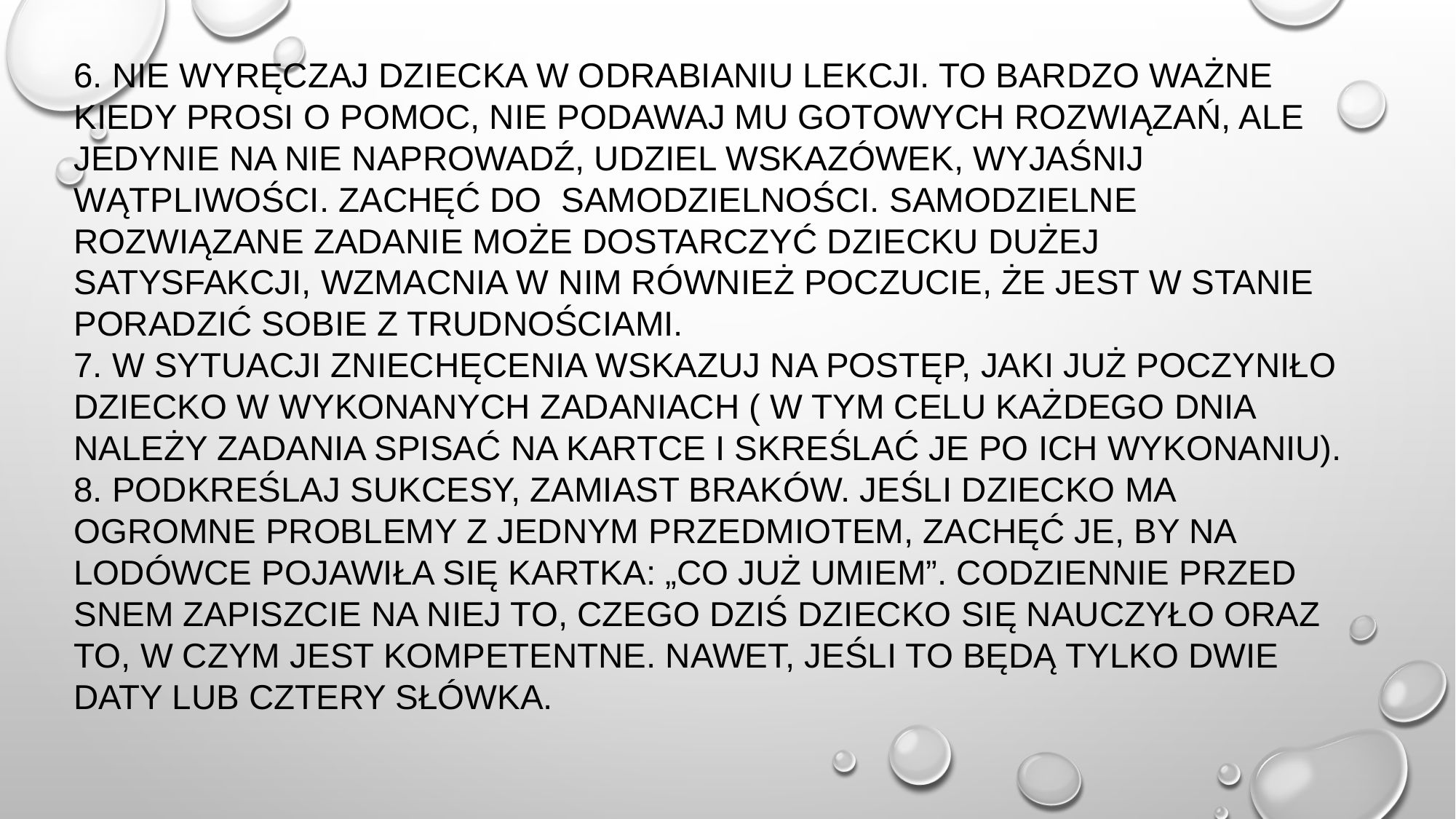

6. Nie wyręczaj dziecka w odrabianiu lekcji. To bardzo ważne kiedy prosi o pomoc, nie podawaj mu gotowych rozwiązań, ale jedynie na nie naprowadź, udziel wskazówek, wyjaśnij wątpliwości. Zachęć do  samodzielności. Samodzielne rozwiązane zadanie może dostarczyć dziecku dużej satysfakcji, wzmacnia w nim również poczucie, że jest w stanie poradzić sobie z trudnościami.
7. W sytuacji zniechęcenia wskazuj na postęp, jaki już poczyniło dziecko w wykonanych zadaniach ( w tym celu każdego dnia należy zadania spisać na kartce i skreślać je po ich wykonaniu).
8. Podkreślaj sukcesy, zamiast braków. Jeśli dziecko ma ogromne problemy z jednym przedmiotem, zachęć je, by na lodówce pojawiła się kartka: „Co już umiem”. Codziennie przed snem zapiszcie na niej to, czego dziś dziecko się nauczyło oraz to, w czym jest kompetentne. Nawet, jeśli to będą tylko dwie daty lub cztery słówka.